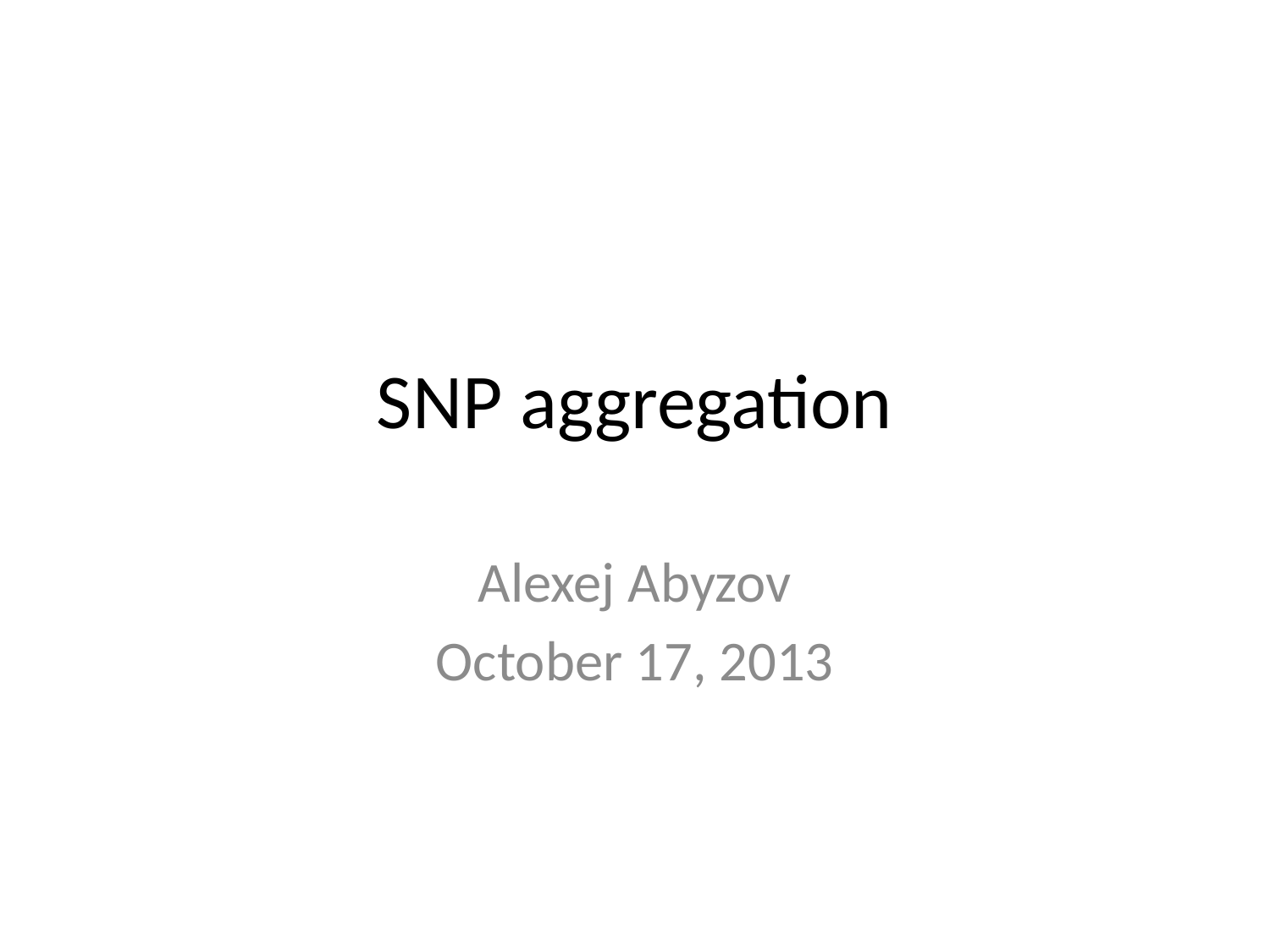

# SNP aggregation
Alexej Abyzov
October 17, 2013